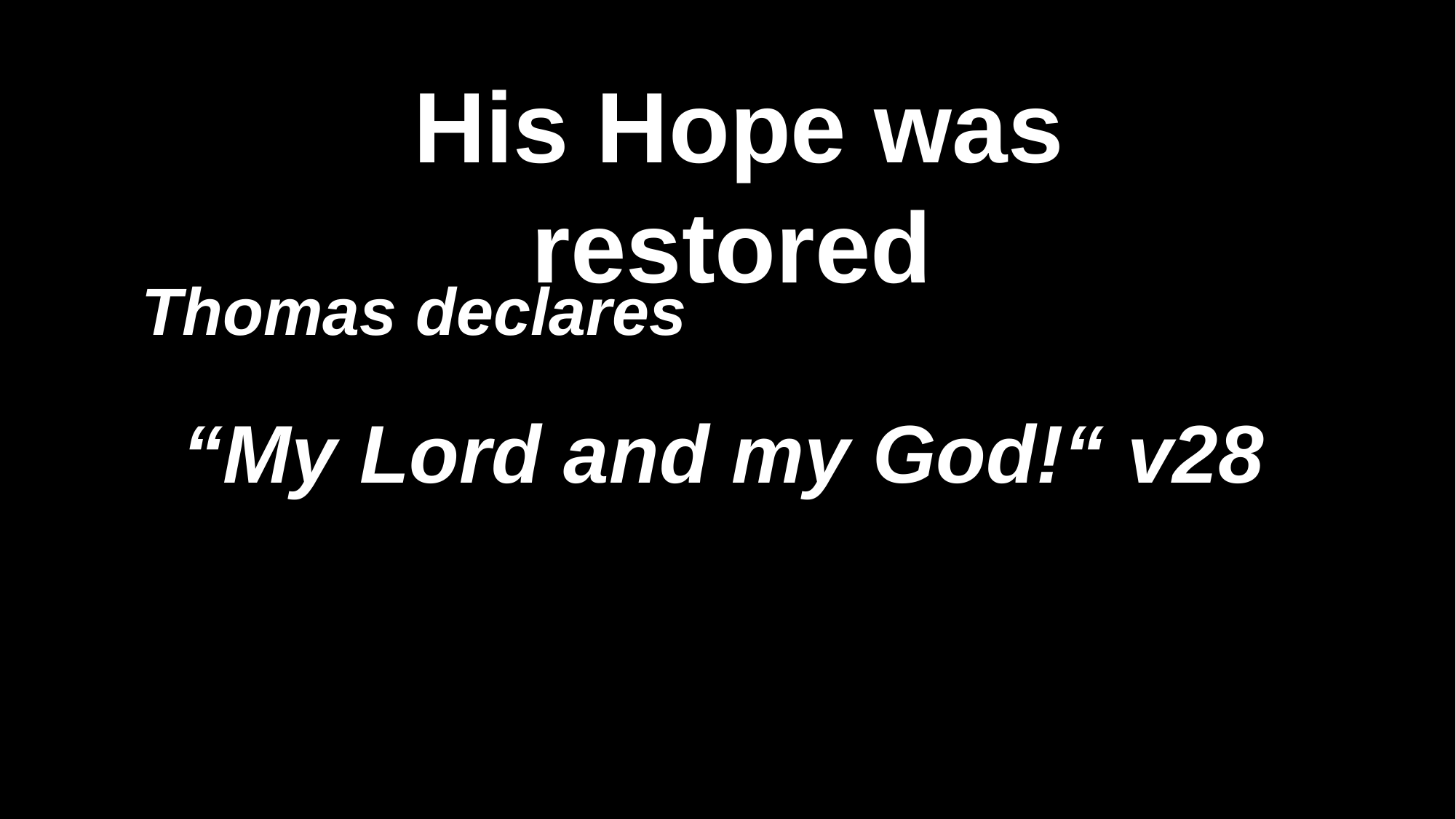

His Hope was restored

 Thomas declares

“My Lord and my God!“ v28